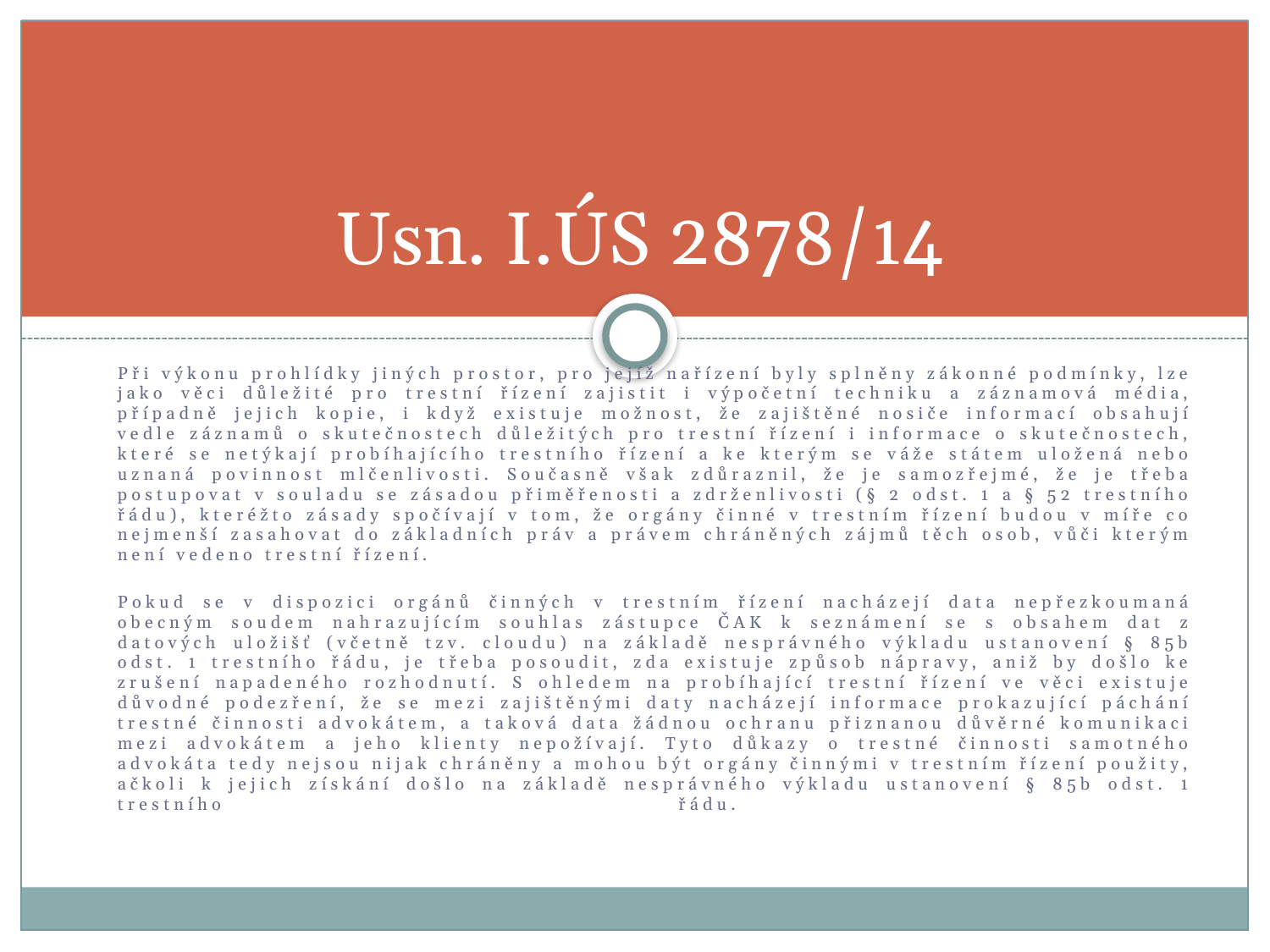

# Usn. I.ÚS 2878/14
Při výkonu prohlídky jiných prostor, pro jejíž nařízení byly splněny zákonné podmínky, lze jako věci důležité pro trestní řízení zajistit i výpočetní techniku a záznamová média, případně jejich kopie, i když existuje možnost, že zajištěné nosiče informací obsahují vedle záznamů o skutečnostech důležitých pro trestní řízení i informace o skutečnostech, které se netýkají probíhajícího trestního řízení a ke kterým se váže státem uložená nebo uznaná povinnost mlčenlivosti. Současně však zdůraznil, že je samozřejmé, že je třeba postupovat v souladu se zásadou přiměřenosti a zdrženlivosti (§ 2 odst. 1 a § 52 trestního řádu), kteréžto zásady spočívají v tom, že orgány činné v trestním řízení budou v míře co nejmenší zasahovat do základních práv a právem chráněných zájmů těch osob, vůči kterým není vedeno trestní řízení.

Pokud se v dispozici orgánů činných v trestním řízení nacházejí data nepřezkoumaná obecným soudem nahrazujícím souhlas zástupce ČAK k seznámení se s obsahem dat z datových uložišť (včetně tzv. cloudu) na základě nesprávného výkladu ustanovení § 85b odst. 1 trestního řádu, je třeba posoudit, zda existuje způsob nápravy, aniž by došlo ke zrušení napadeného rozhodnutí. S ohledem na probíhající trestní řízení ve věci existuje důvodné podezření, že se mezi zajištěnými daty nacházejí informace prokazující páchání trestné činnosti advokátem, a taková data žádnou ochranu přiznanou důvěrné komunikaci mezi advokátem a jeho klienty nepožívají. Tyto důkazy o trestné činnosti samotného advokáta tedy nejsou nijak chráněny a mohou být orgány činnými v trestním řízení použity, ačkoli k jejich získání došlo na základě nesprávného výkladu ustanovení § 85b odst. 1 trestního řádu.